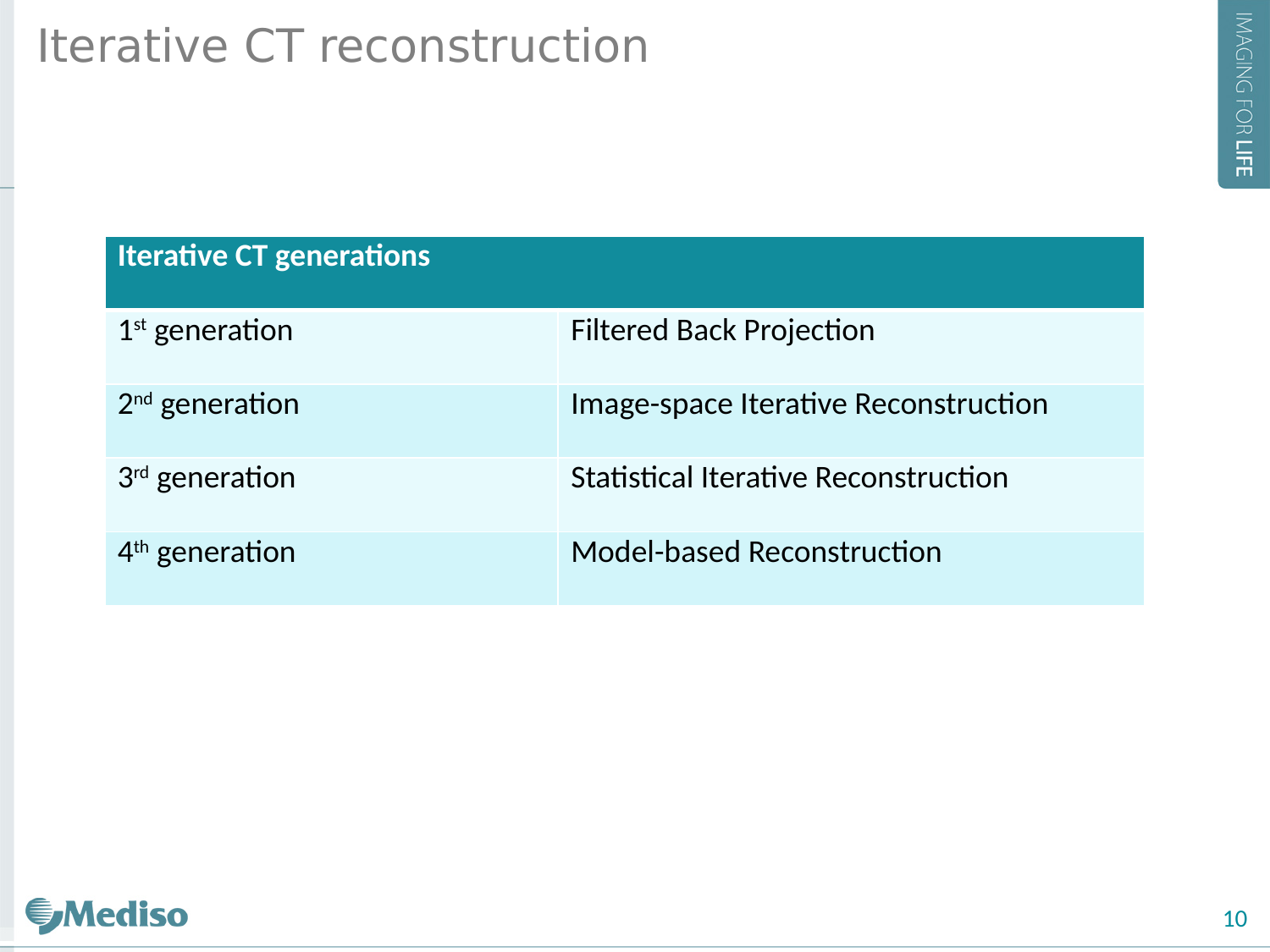

Iterative CT reconstruction
| Iterative CT generations |  |
| --- | --- |
| 1st generation | Filtered Back Projection |
| 2nd generation | Image-space Iterative Reconstruction |
| 3rd generation | Statistical Iterative Reconstruction |
| 4th generation | Model-based Reconstruction |
10